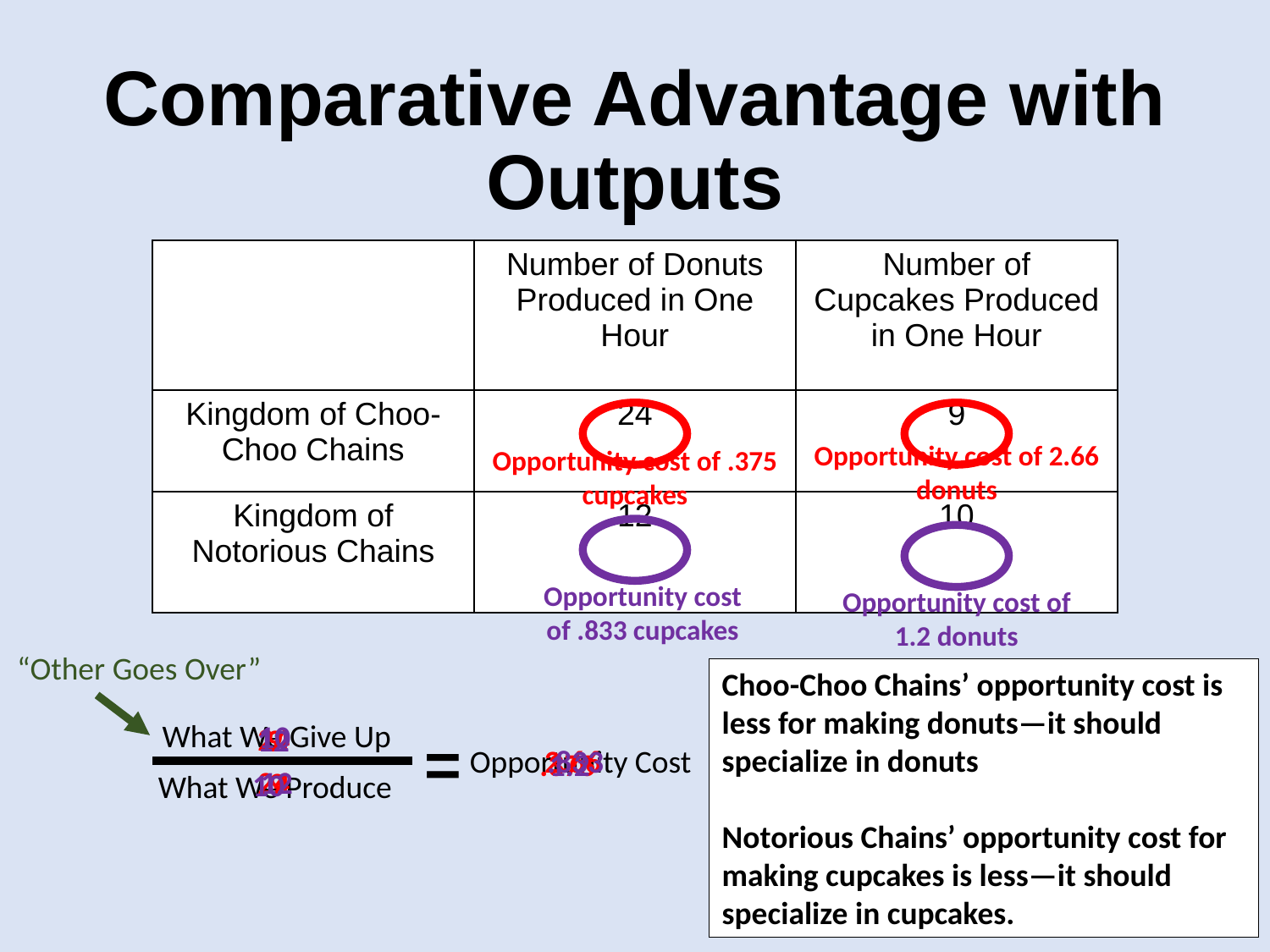

# Comparative Advantage with Outputs
|  | Number of Donuts Produced in One Hour | Number of Cupcakes Produced in One Hour |
| --- | --- | --- |
| Kingdom of Choo-Choo Chains | 24 | 9 |
| Kingdom of Notorious Chains | 12 | 10 |

Opportunity cost of 2.66 donuts
Opportunity cost of .375 cupcakes

Opportunity cost of .833 cupcakes
Opportunity cost of 1.2 donuts
“Other Goes Over”
Choo-Choo Chains’ opportunity cost is less for making donuts—it should specialize in donuts

Notorious Chains’ opportunity cost for making cupcakes is less—it should specialize in cupcakes.
What We Give Up
10
24
9
12
=
Opportunity Cost
2.66
.833
.375
1.2
12
24
9
10
What We Produce